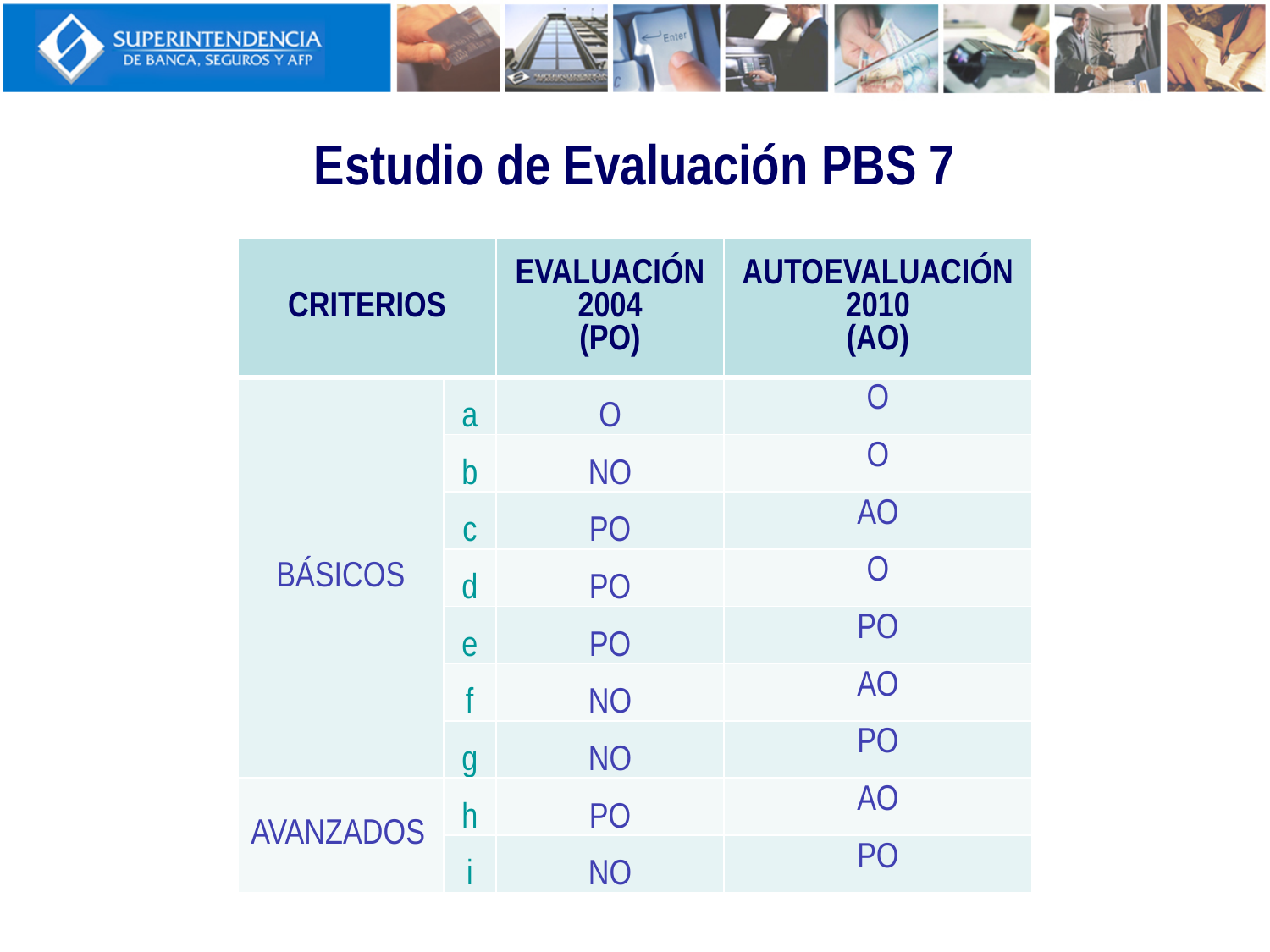

# Estudio de Evaluación PBS 7
| CRITERIOS |  | EVALUACIÓN 2004 (PO) | AUTOEVALUACIÓN 2010 (AO) |
| --- | --- | --- | --- |
| BÁSICOS | a | O | O |
|  | b | NO | O |
|  | c | PO | AO |
|  | d | PO | O |
|  | e | PO | PO |
|  | f | NO | AO |
|  | g | NO | PO |
| AVANZADOS | h | PO | AO |
|  | i | NO | PO |